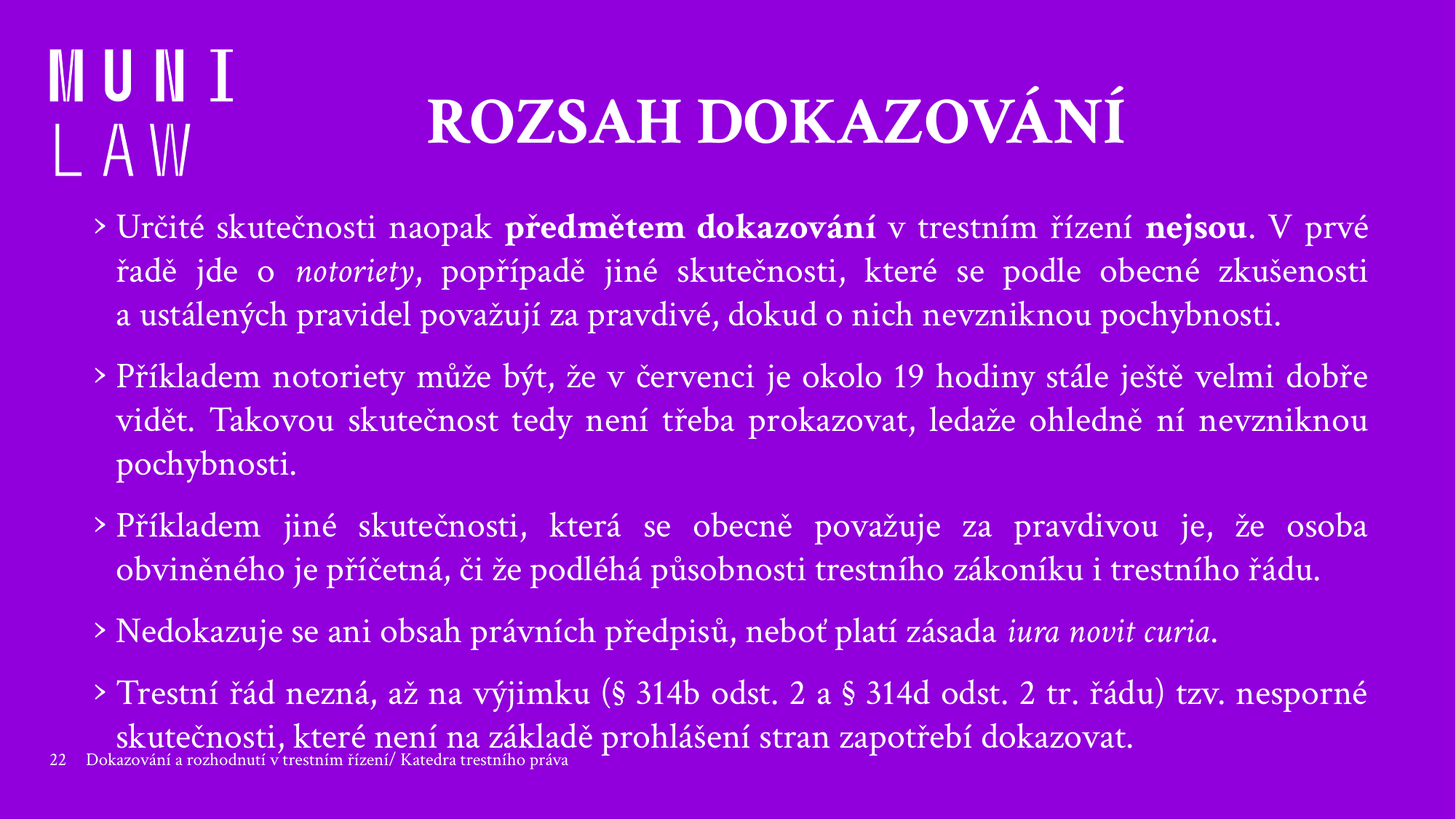

# Rozsah dokazování
Určité skutečnosti naopak předmětem dokazování v trestním řízení nejsou. V prvé řadě jde o notoriety, popřípadě jiné skutečnosti, které se podle obecné zkušenosti
a ustálených pravidel považují za pravdivé, dokud o nich nevzniknou pochybnosti.
Příkladem notoriety může být, že v červenci je okolo 19 hodiny stále ještě velmi dobře vidět. Takovou skutečnost tedy není třeba prokazovat, ledaže ohledně ní nevzniknou pochybnosti.
Příkladem jiné skutečnosti, která se obecně považuje za pravdivou je, že osoba obviněného je příčetná, či že podléhá působnosti trestního zákoníku i trestního řádu.
Nedokazuje se ani obsah právních předpisů, neboť platí zásada iura novit curia.
Trestní řád nezná, až na výjimku (§ 314b odst. 2 a § 314d odst. 2 tr. řádu) tzv. nesporné skutečnosti, které není na základě prohlášení stran zapotřebí dokazovat.
22
Dokazování a rozhodnutí v trestním řízení/ Katedra trestního práva